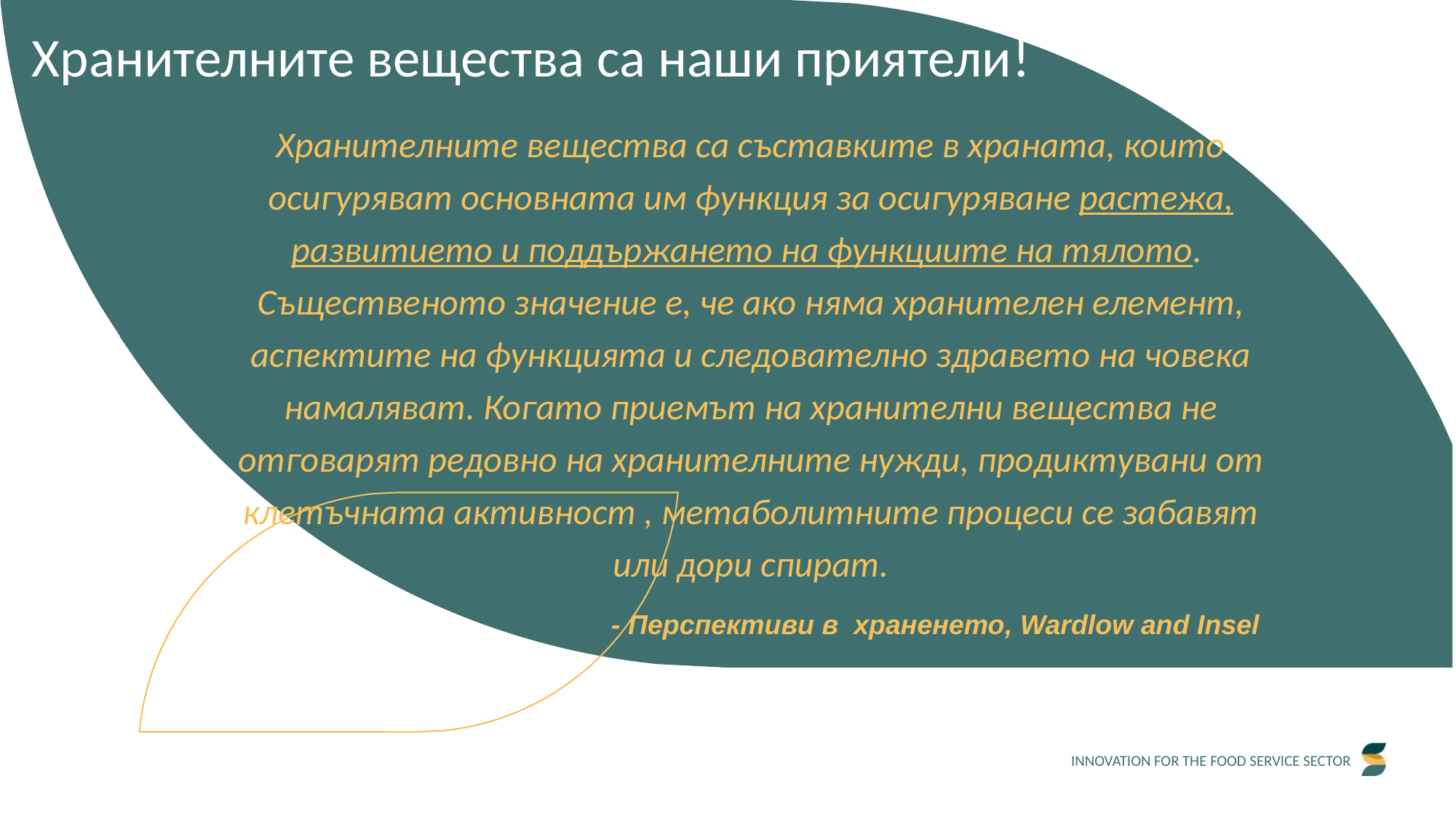

Хранителните вещества са наши приятели!
Хранителните вещества са съставките в храната, които осигуряват основната им функция за осигуряване растежа, развитието и поддържането на функциите на тялото.  Същественото значение е, че ако няма хранителен елемент, аспектите на функцията и следователно здравето на човека намаляват. Когато приемът на хранителни вещества не отговарят редовно на хранителните нужди, продиктувани от клетъчната активност , метаболитните процеси се забавят или дори спират.
	                      - Перспективи в  храненето, Wardlow and Insel